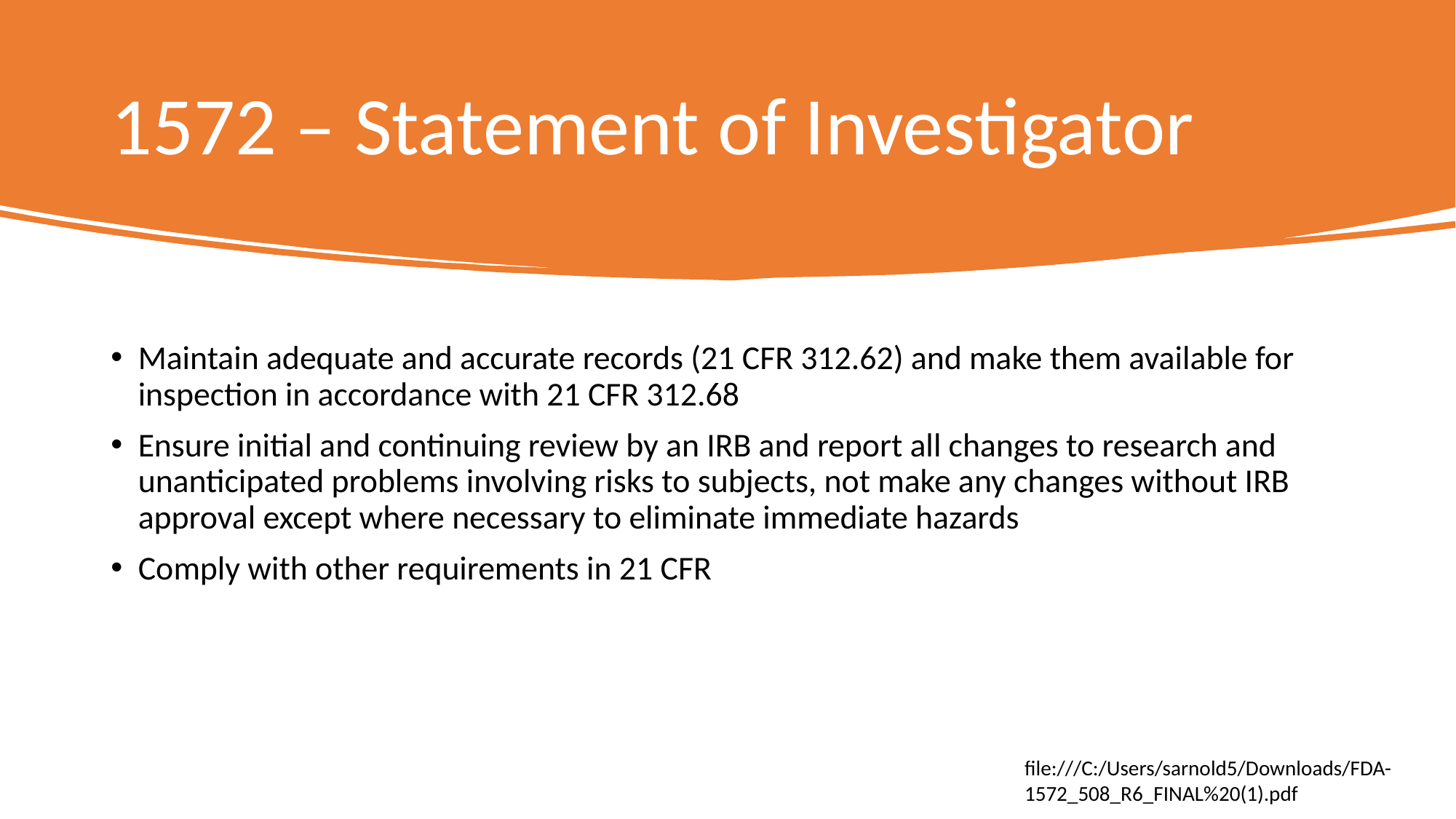

# 1572 – Statement of Investigator
Maintain adequate and accurate records (21 CFR 312.62) and make them available for inspection in accordance with 21 CFR 312.68
Ensure initial and continuing review by an IRB and report all changes to research and unanticipated problems involving risks to subjects, not make any changes without IRB approval except where necessary to eliminate immediate hazards
Comply with other requirements in 21 CFR
file:///C:/Users/sarnold5/Downloads/FDA-1572_508_R6_FINAL%20(1).pdf